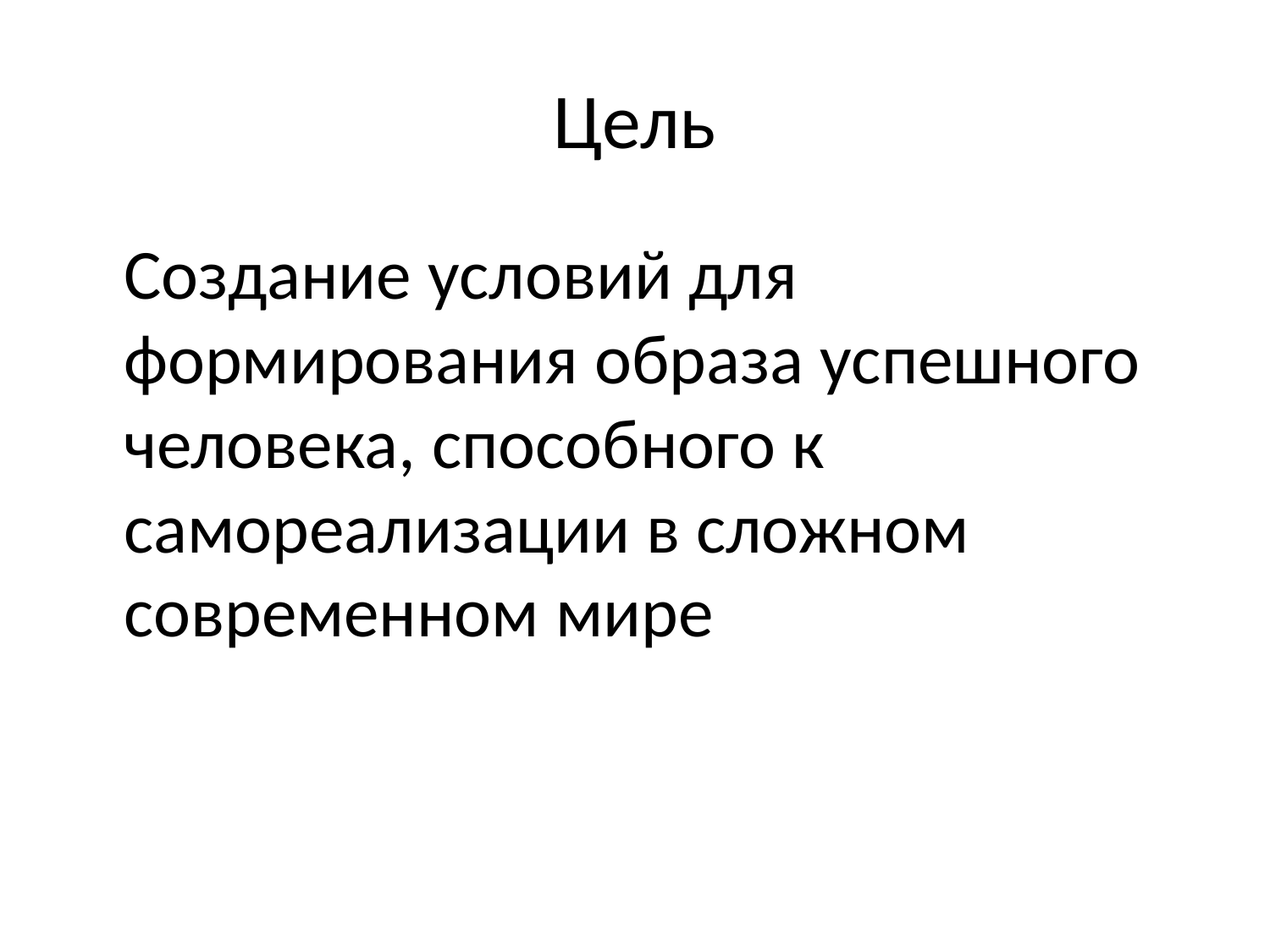

# Цель
   Создание условий для формирования образа успешного человека, способного к самореализации в сложном современном мире